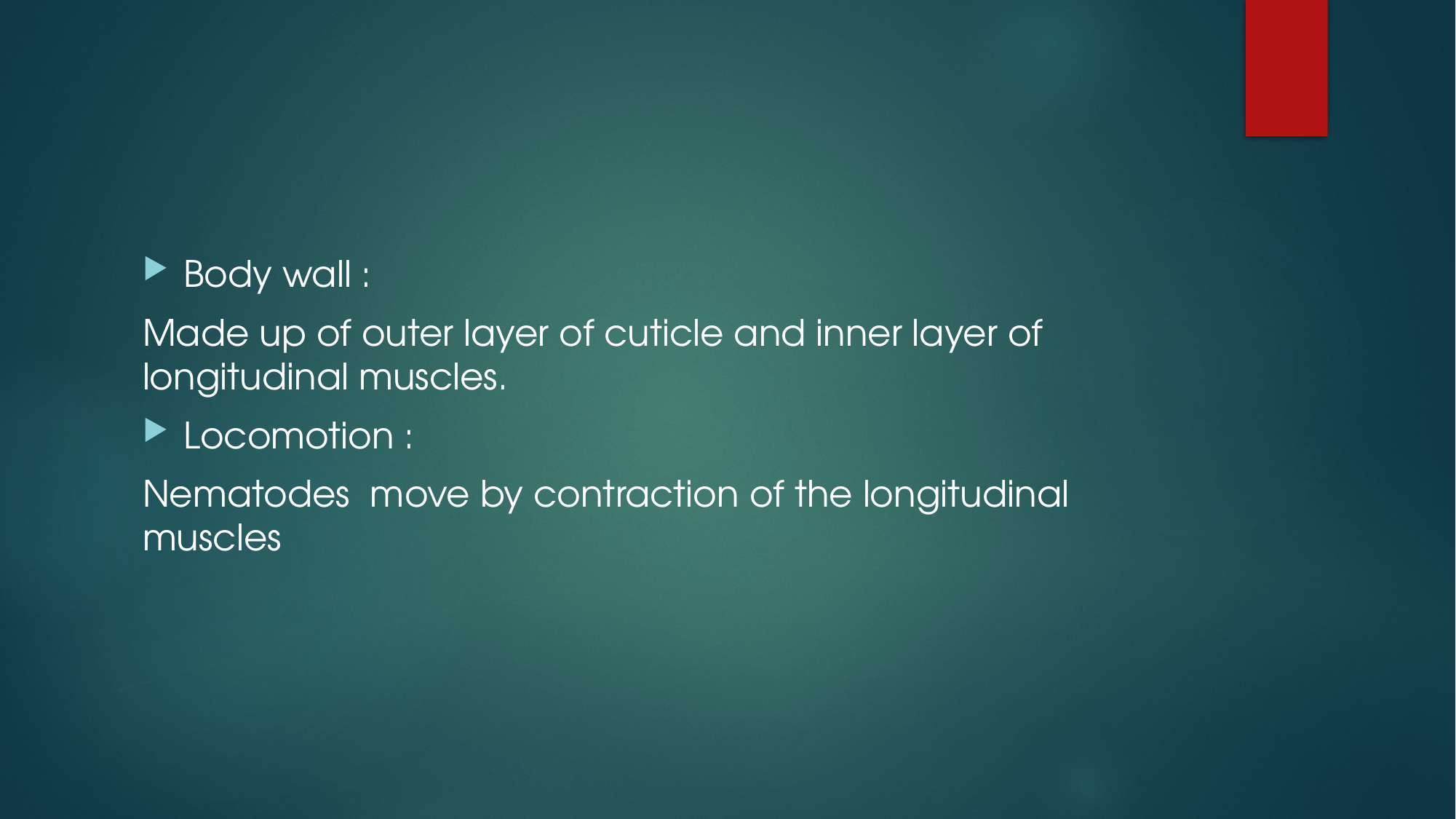

#
Body wall :
Made up of outer layer of cuticle and inner layer of longitudinal muscles.
Locomotion :
Nematodes  move by contraction of the longitudinal  muscles